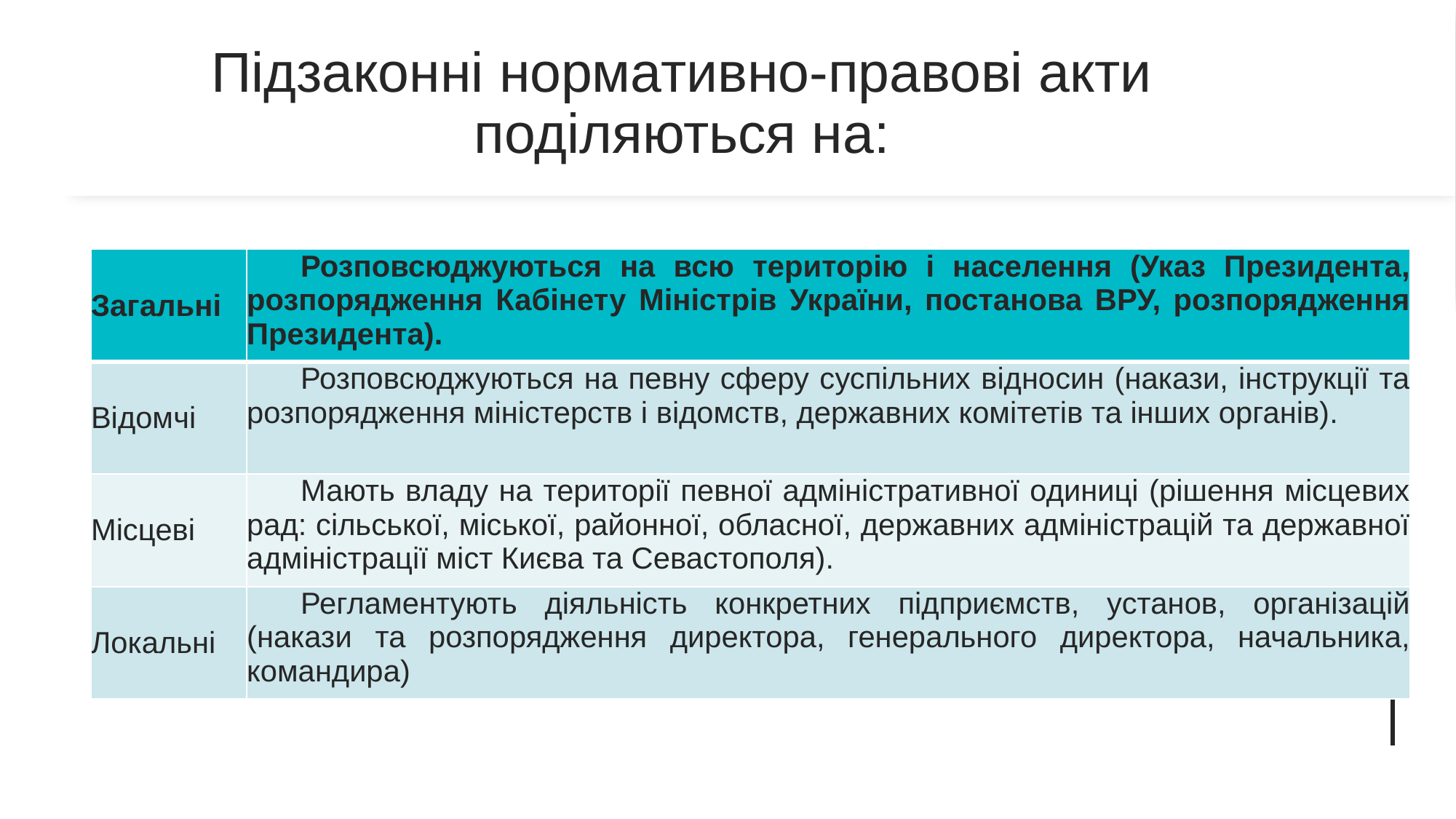

# Підзаконні нормативно-правові акти поділяються на:
| Загальні | Розповсюджуються на всю територію і населення (Указ Президента, розпорядження Кабінету Міністрів України, постанова ВРУ, розпорядження Президента). |
| --- | --- |
| Відомчі | Розповсюджуються на певну сферу суспільних відносин (накази, інструкції та розпорядження міністерств і відомств, державних комітетів та інших органів). |
| Місцеві | Мають владу на території певної адміністративної одиниці (рішення місцевих рад: сільської, міської, районної, обласної, державних адміністрацій та державної адміністрації міст Києва та Севастополя). |
| Локальні | Регламентують діяльність конкретних підприємств, установ, організацій (накази та розпорядження директора, генерального директора, начальника, командира) |